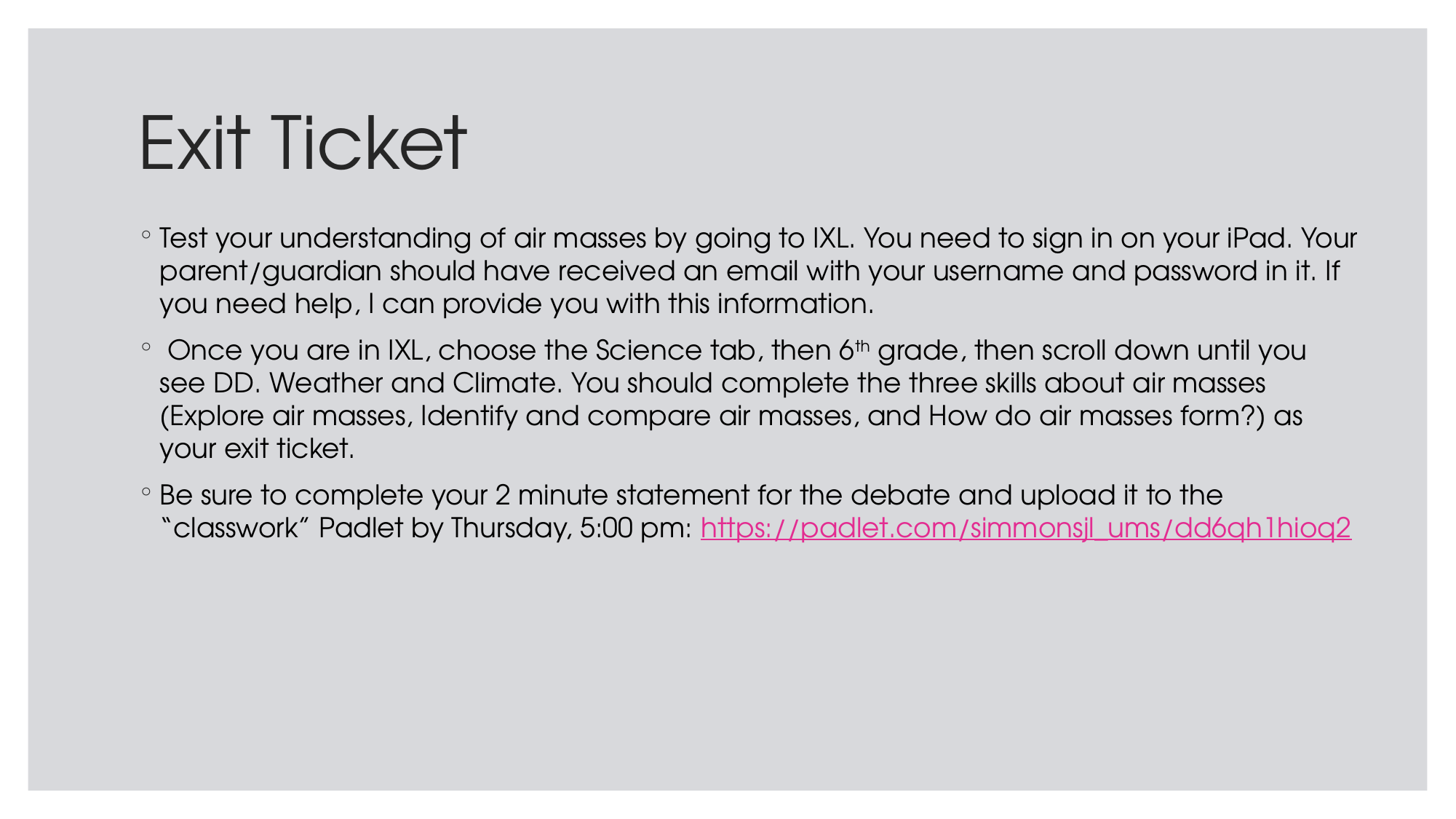

# Exit Ticket
Test your understanding of air masses by going to IXL. You need to sign in on your iPad. Your parent/guardian should have received an email with your username and password in it. If you need help, I can provide you with this information.
 Once you are in IXL, choose the Science tab, then 6th grade, then scroll down until you see DD. Weather and Climate. You should complete the three skills about air masses (Explore air masses, Identify and compare air masses, and How do air masses form?) as your exit ticket.
Be sure to complete your 2 minute statement for the debate and upload it to the “classwork” Padlet by Thursday, 5:00 pm: https://padlet.com/simmonsjl_ums/dd6qh1hioq2